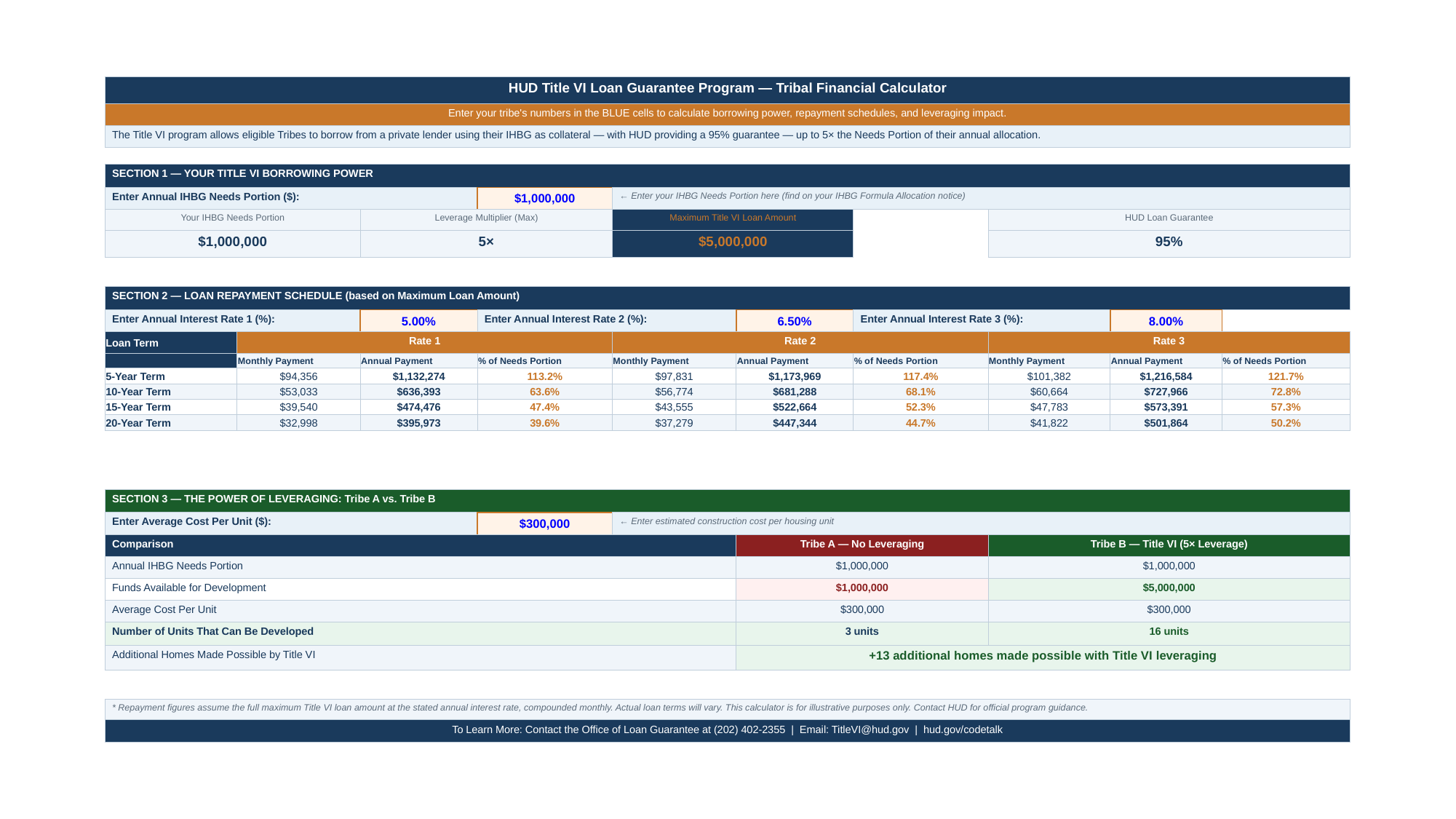

| HUD Title VI Loan Guarantee Program — Tribal Financial Calculator |  |  |  |  |  |  |  |  |  |
| --- | --- | --- | --- | --- | --- | --- | --- | --- | --- |
| Enter your tribe's numbers in the BLUE cells to calculate borrowing power, repayment schedules, and leveraging impact. |  |  |  |  |  |  |  |  |  |
| The Title VI program allows eligible Tribes to borrow from a private lender using their IHBG as collateral — with HUD providing a 95% guarantee — up to 5× the Needs Portion of their annual allocation. |  |  |  |  |  |  |  |  |  |
|  |  |  |  |  |  |  |  |  |  |
| SECTION 1 — YOUR TITLE VI BORROWING POWER |  |  |  |  |  |  |  |  |  |
| Enter Annual IHBG Needs Portion ($): |  |  | $1,000,000 | ← Enter your IHBG Needs Portion here (find on your IHBG Formula Allocation notice) |  |  |  |  |  |
| Your IHBG Needs Portion |  | Leverage Multiplier (Max) |  | Maximum Title VI Loan Amount |  |  | HUD Loan Guarantee |  |  |
| $1,000,000 |  | 5× |  | $5,000,000 |  |  | 95% |  |  |
|  |  |  |  |  |  |  |  |  |  |
| SECTION 2 — LOAN REPAYMENT SCHEDULE (based on Maximum Loan Amount) |  |  |  |  |  |  |  |  |  |
| Enter Annual Interest Rate 1 (%): |  | 5.00% | Enter Annual Interest Rate 2 (%): |  | 6.50% | Enter Annual Interest Rate 3 (%): |  | 8.00% |  |
| Loan Term | Rate 1 |  |  | Rate 2 |  |  | Rate 3 |  |  |
|  | Monthly Payment | Annual Payment | % of Needs Portion | Monthly Payment | Annual Payment | % of Needs Portion | Monthly Payment | Annual Payment | % of Needs Portion |
| 5-Year Term | $94,356 | $1,132,274 | 113.2% | $97,831 | $1,173,969 | 117.4% | $101,382 | $1,216,584 | 121.7% |
| 10-Year Term | $53,033 | $636,393 | 63.6% | $56,774 | $681,288 | 68.1% | $60,664 | $727,966 | 72.8% |
| 15-Year Term | $39,540 | $474,476 | 47.4% | $43,555 | $522,664 | 52.3% | $47,783 | $573,391 | 57.3% |
| 20-Year Term | $32,998 | $395,973 | 39.6% | $37,279 | $447,344 | 44.7% | $41,822 | $501,864 | 50.2% |
|  |  |  |  |  |  |  |  |  |  |
|  |  |  |  |  |  |  |  |  |  |
| SECTION 3 — THE POWER OF LEVERAGING: Tribe A vs. Tribe B |  |  |  |  |  |  |  |  |  |
| Enter Average Cost Per Unit ($): |  |  | $300,000 | ← Enter estimated construction cost per housing unit |  |  |  |  |  |
| Comparison |  |  |  |  | Tribe A — No Leveraging |  | Tribe B — Title VI (5× Leverage) |  |  |
| Annual IHBG Needs Portion |  |  |  |  | $1,000,000 |  | $1,000,000 |  |  |
| Funds Available for Development |  |  |  |  | $1,000,000 |  | $5,000,000 |  |  |
| Average Cost Per Unit |  |  |  |  | $300,000 |  | $300,000 |  |  |
| Number of Units That Can Be Developed |  |  |  |  | 3 units |  | 16 units |  |  |
| Additional Homes Made Possible by Title VI |  |  |  |  | +13 additional homes made possible with Title VI leveraging |  |  |  |  |
|  |  |  |  |  |  |  |  |  |  |
| \* Repayment figures assume the full maximum Title VI loan amount at the stated annual interest rate, compounded monthly. Actual loan terms will vary. This calculator is for illustrative purposes only. Contact HUD for official program guidance. |  |  |  |  |  |  |  |  |  |
| To Learn More: Contact the Office of Loan Guarantee at (202) 402-2355 | Email: TitleVI@hud.gov | hud.gov/codetalk |  |  |  |  |  |  |  |  |  |